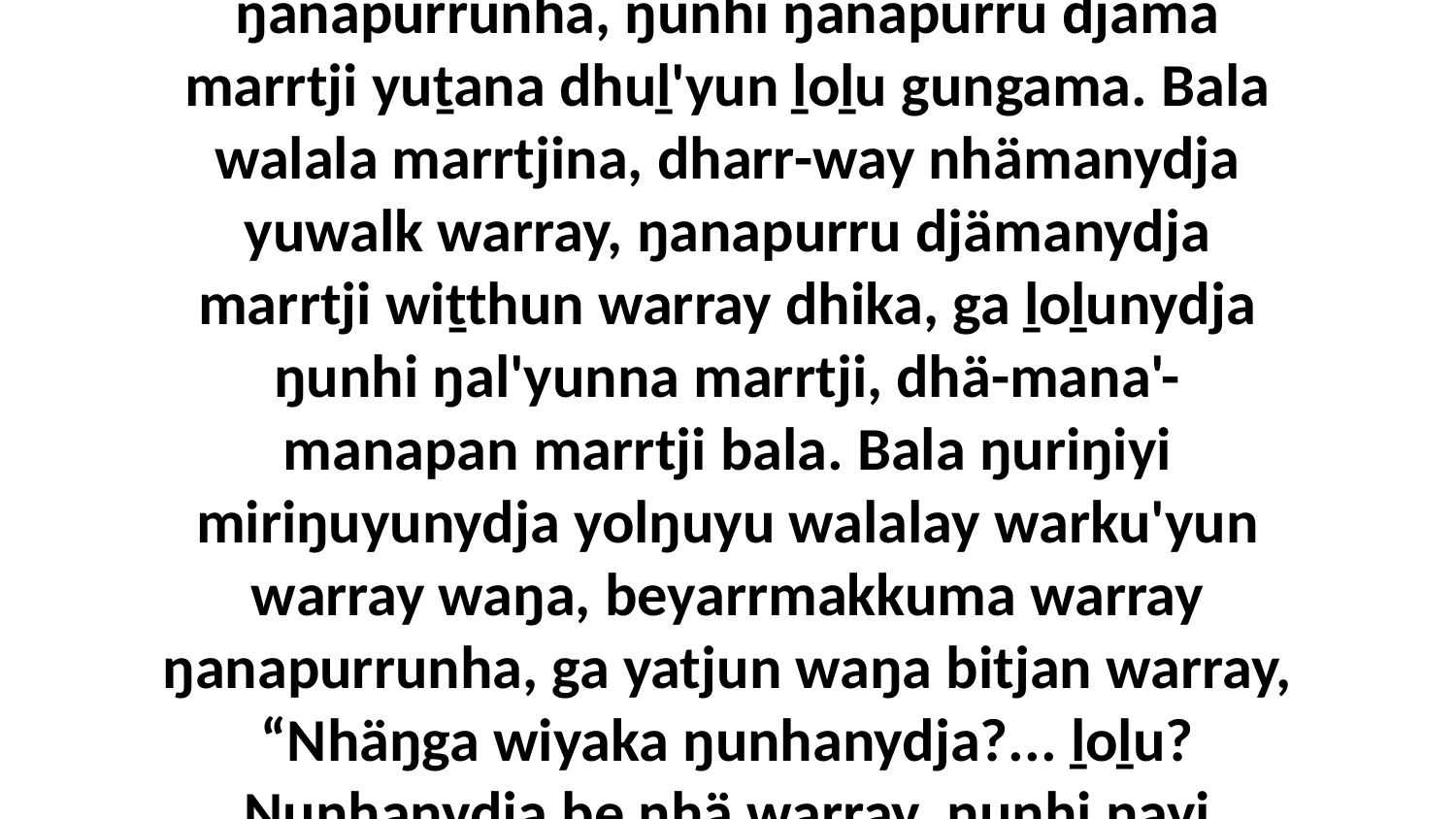

1-3 Yo, ŋuriŋi miriŋuyu ga nhanukala ḻundu'mirriŋuyu walalay ŋäkula ŋanapurrunha, ŋunhi ŋanapurru djäma marrtji yuṯana dhuḻ'yun ḻoḻu gungama. Bala walala marrtjina, dharr-way nhämanydja yuwalk warray, ŋanapurru djämanydja marrtji wiṯthun warray dhika, ga ḻoḻunydja ŋunhi ŋal'yunna marrtji, dhä-mana'-manapan marrtji bala. Bala ŋuriŋiyi miriŋuyunydja yolŋuyu walalay warku'yun warray waŋa, beyarrmakkuma warray ŋanapurrunha, ga yatjun waŋa bitjan warray, “Nhäŋga wiyaka ŋunhanydja?... ḻoḻu? Ŋunhanydja be nhä warray. ŋunhi ŋayi wuŋgandja ŋuli ŋal'yurru, marrtji ḏaw'yurru warray ŋiniya.